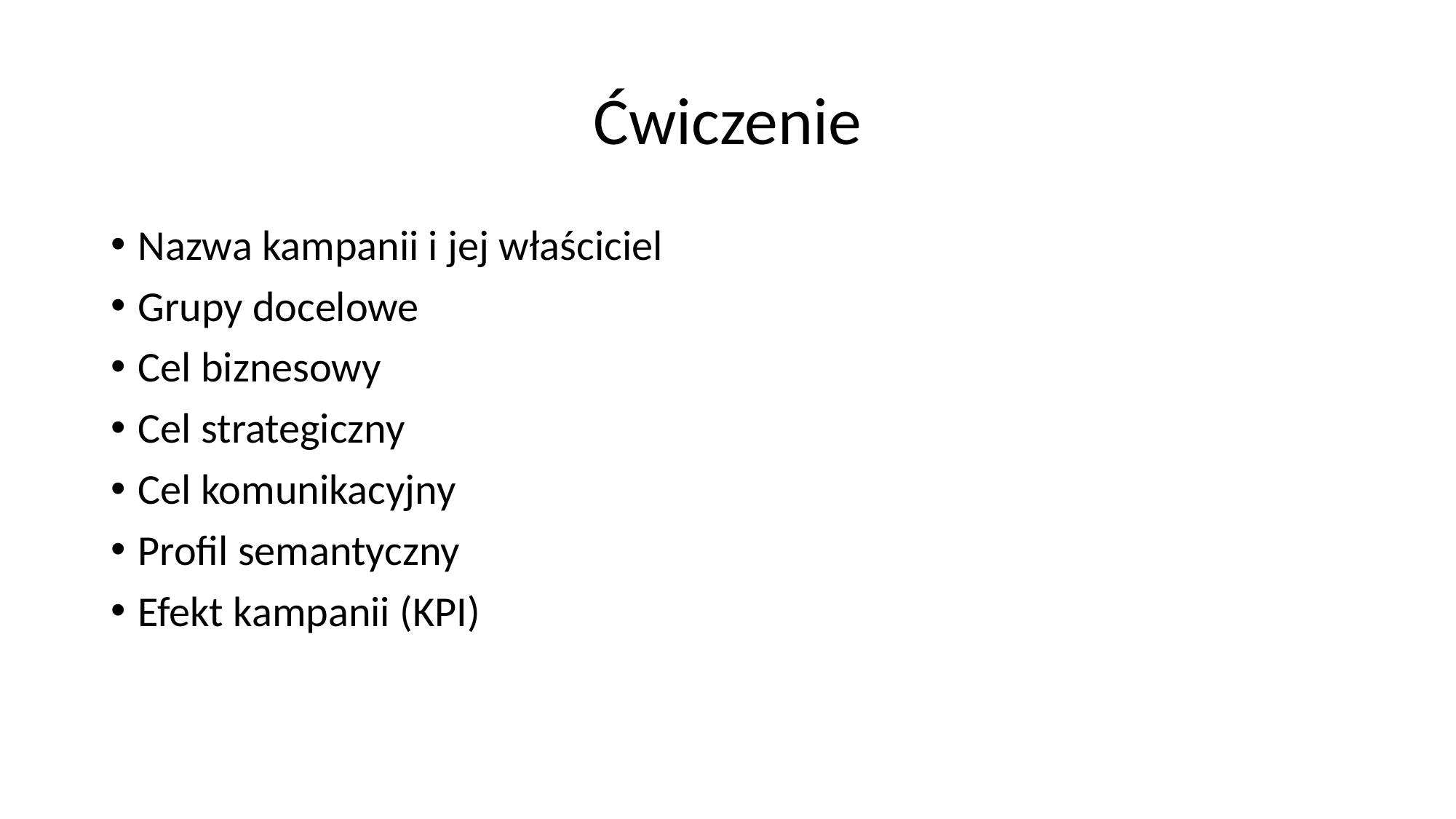

# Ćwiczenie
Nazwa kampanii i jej właściciel
Grupy docelowe
Cel biznesowy
Cel strategiczny
Cel komunikacyjny
Profil semantyczny
Efekt kampanii (KPI)